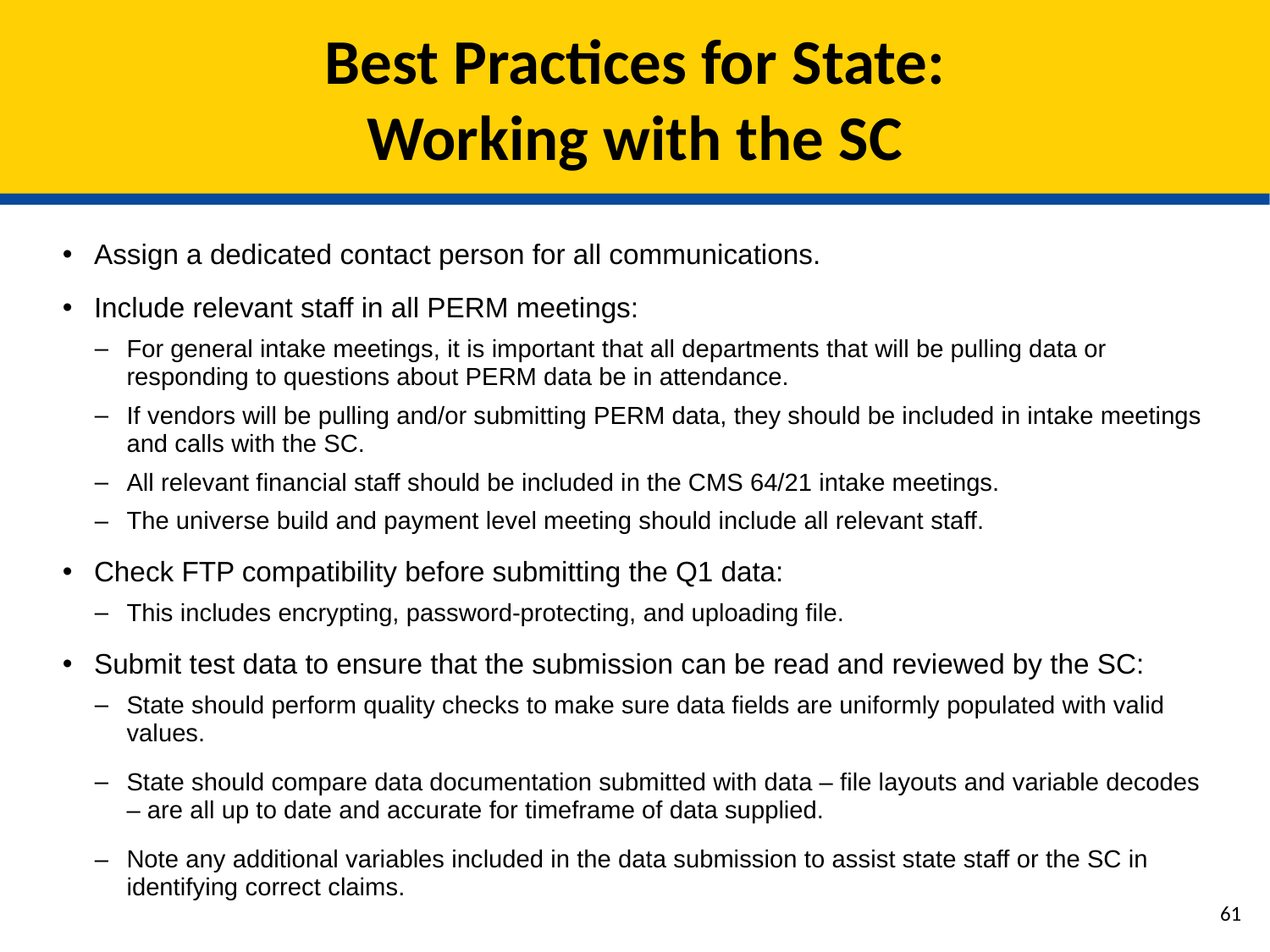

# Best Practices for State: Working with the SC
Assign a dedicated contact person for all communications.
Include relevant staff in all PERM meetings:
For general intake meetings, it is important that all departments that will be pulling data or responding to questions about PERM data be in attendance.
If vendors will be pulling and/or submitting PERM data, they should be included in intake meetings and calls with the SC.
All relevant financial staff should be included in the CMS 64/21 intake meetings.
The universe build and payment level meeting should include all relevant staff.
Check FTP compatibility before submitting the Q1 data:
This includes encrypting, password-protecting, and uploading file.
Submit test data to ensure that the submission can be read and reviewed by the SC:
State should perform quality checks to make sure data fields are uniformly populated with valid values.
State should compare data documentation submitted with data – file layouts and variable decodes – are all up to date and accurate for timeframe of data supplied.
Note any additional variables included in the data submission to assist state staff or the SC in identifying correct claims.
61